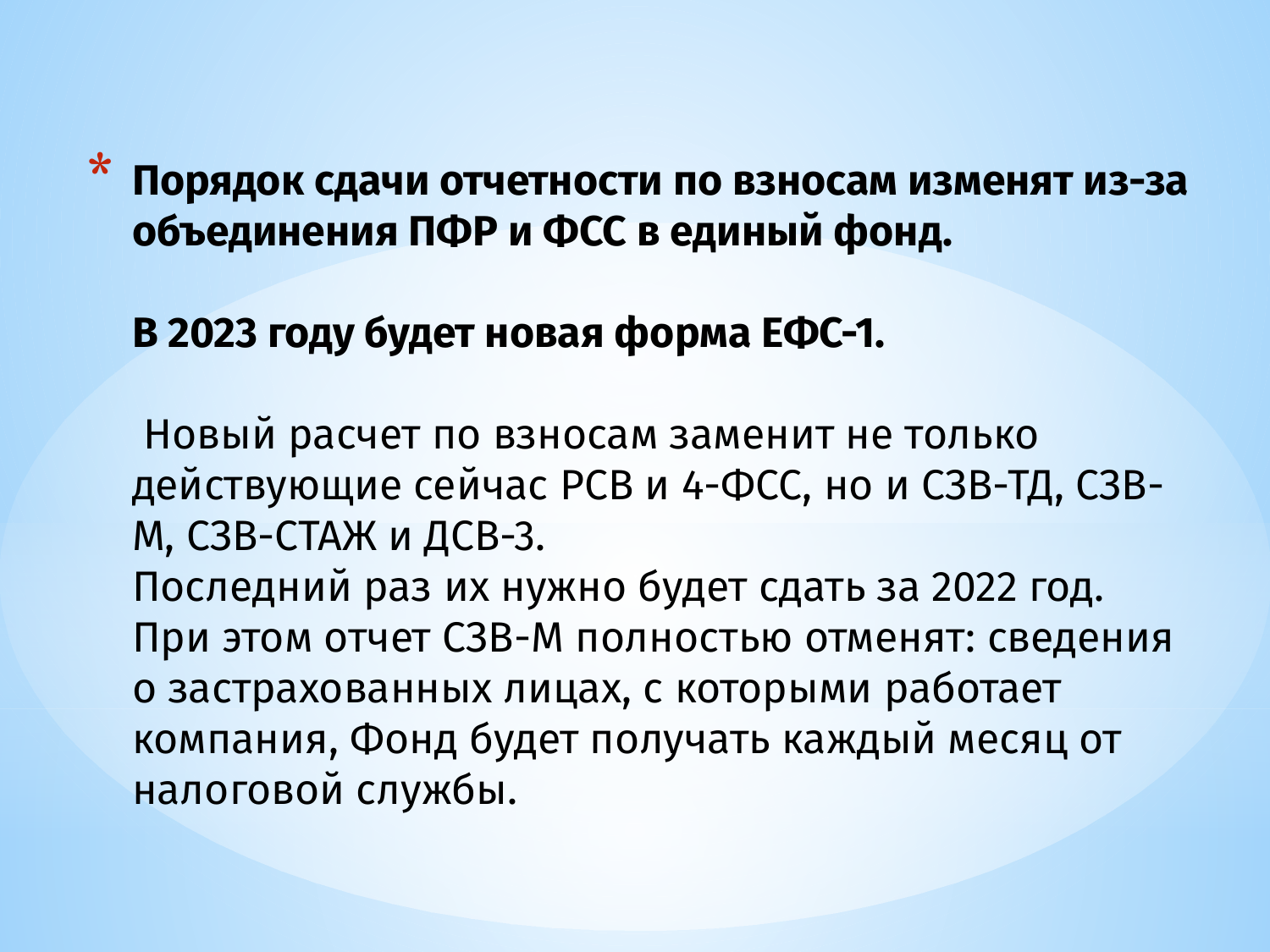

# Порядок сдачи отчетности по взносам изменят из-за объединения ПФР и ФСС в единый фонд. В 2023 году будет новая форма ЕФС-1. Новый расчет по взносам заменит не только действующие сейчас РСВ и 4-ФСС, но и СЗВ-ТД, СЗВ-М, СЗВ-СТАЖ и ДСВ-3. Последний раз их нужно будет сдать за 2022 год. При этом отчет СЗВ-М полностью отменят: сведения о застрахованных лицах, с которыми работает компания, Фонд будет получать каждый месяц от налоговой службы.